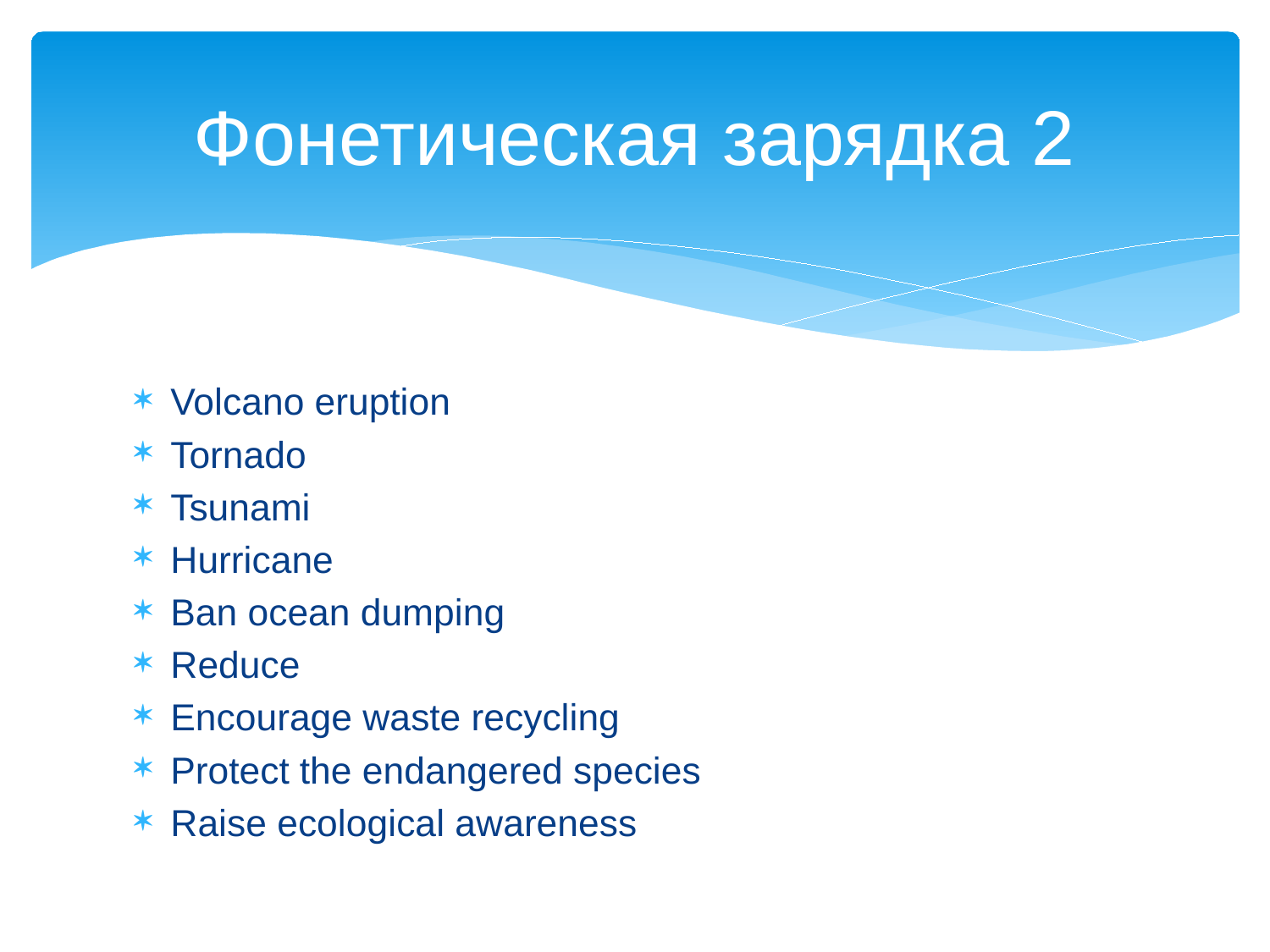

# Фонетическая зарядка 2
Volcano eruption
Tornado
Tsunami
Hurricane
Ban ocean dumping
Reduce
Encourage waste recycling
Protect the endangered species
Raise ecological awareness